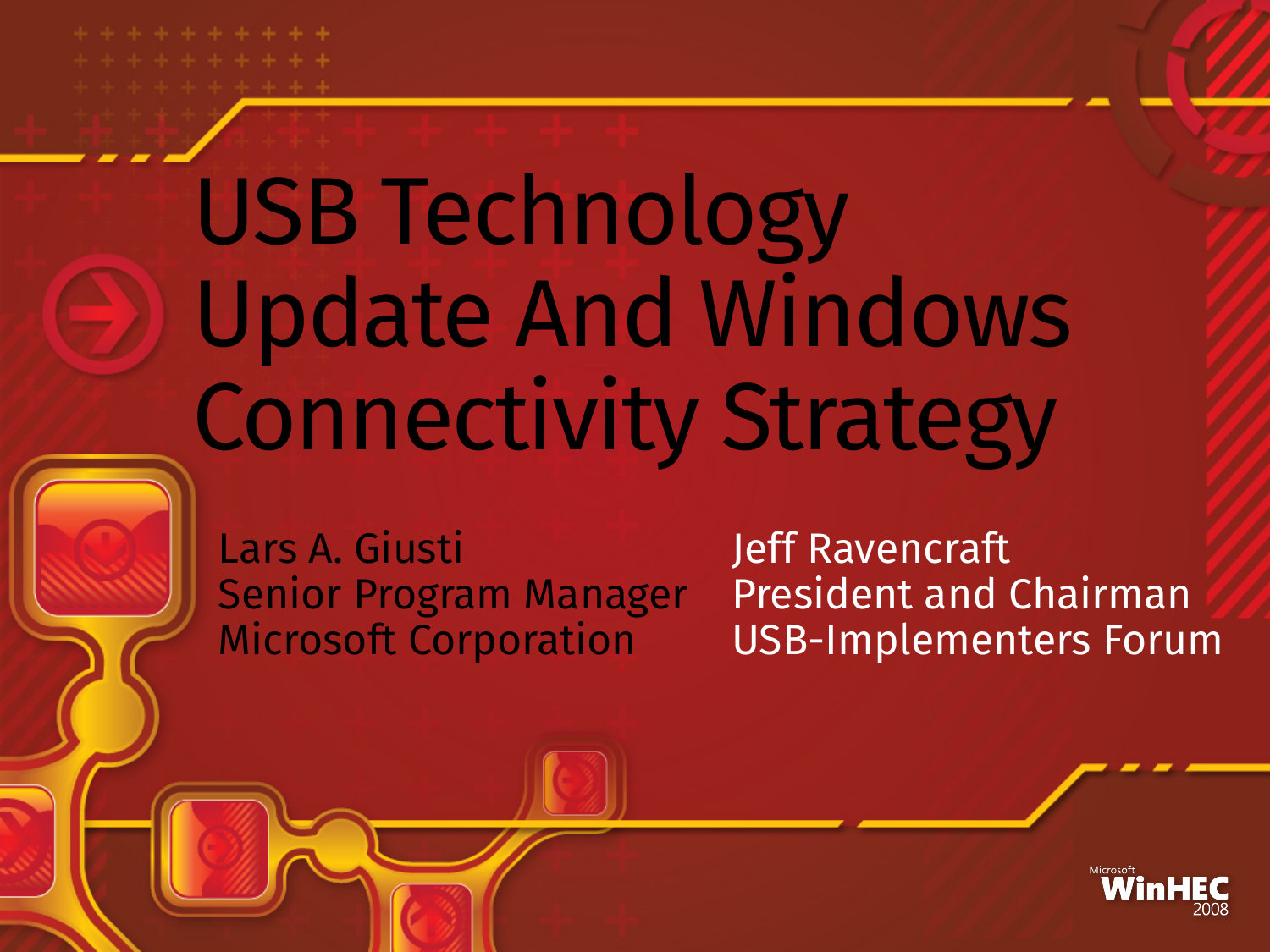

# USB Technology Update And Windows Connectivity Strategy
Lars A. Giusti
Senior Program Manager
Microsoft Corporation

Jeff Ravencraft
President and Chairman
USB-Implementers Forum